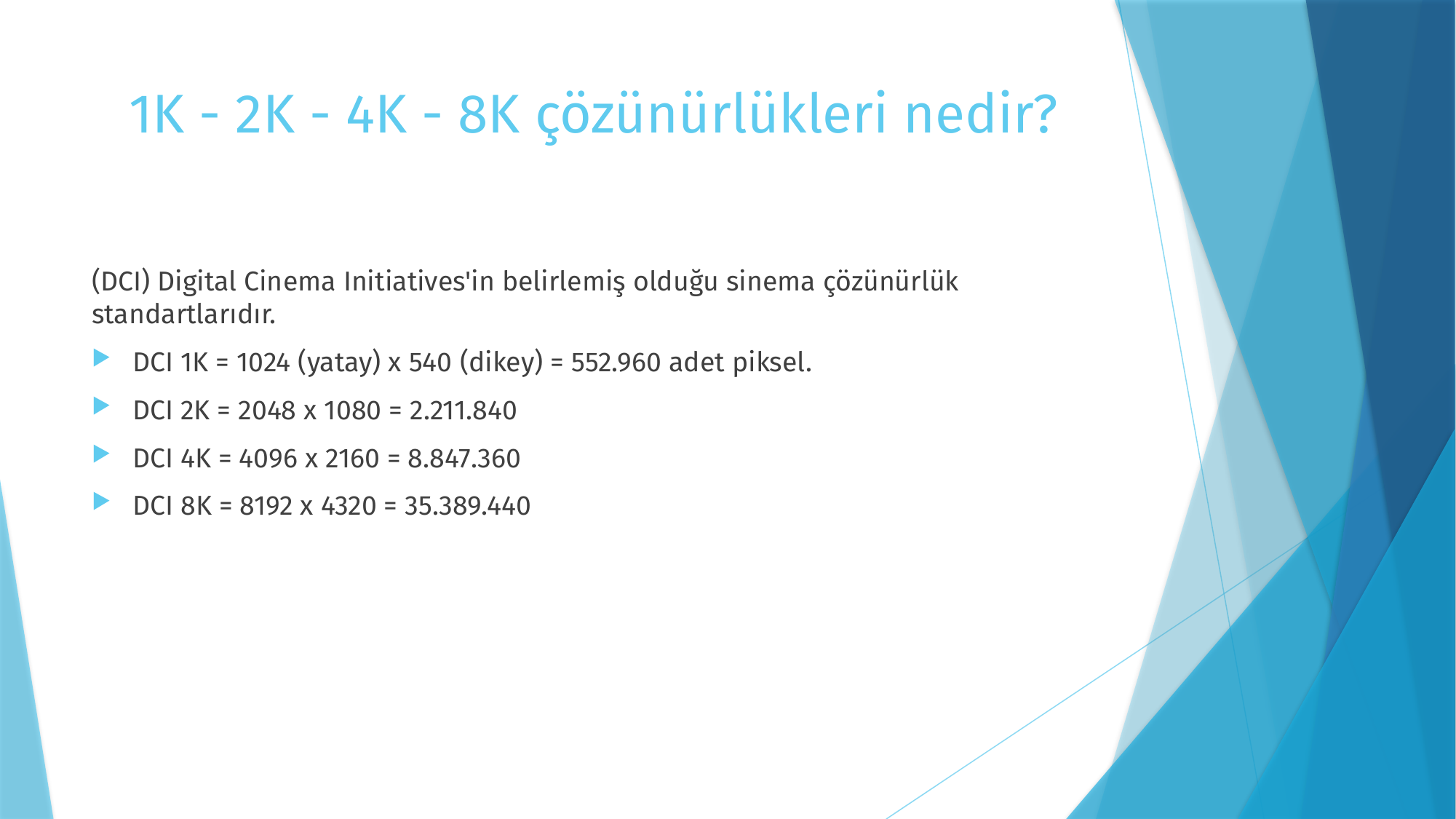

# 1K - 2K - 4K - 8K çözünürlükleri nedir?
(DCI) Digital Cinema Initiatives'in belirlemiş olduğu sinema çözünürlük standartlarıdır.
DCI 1K = 1024 (yatay) x 540 (dikey) = 552.960 adet piksel.
DCI 2K = 2048 x 1080 = 2.211.840
DCI 4K = 4096 x 2160 = 8.847.360
DCI 8K = 8192 x 4320 = 35.389.440